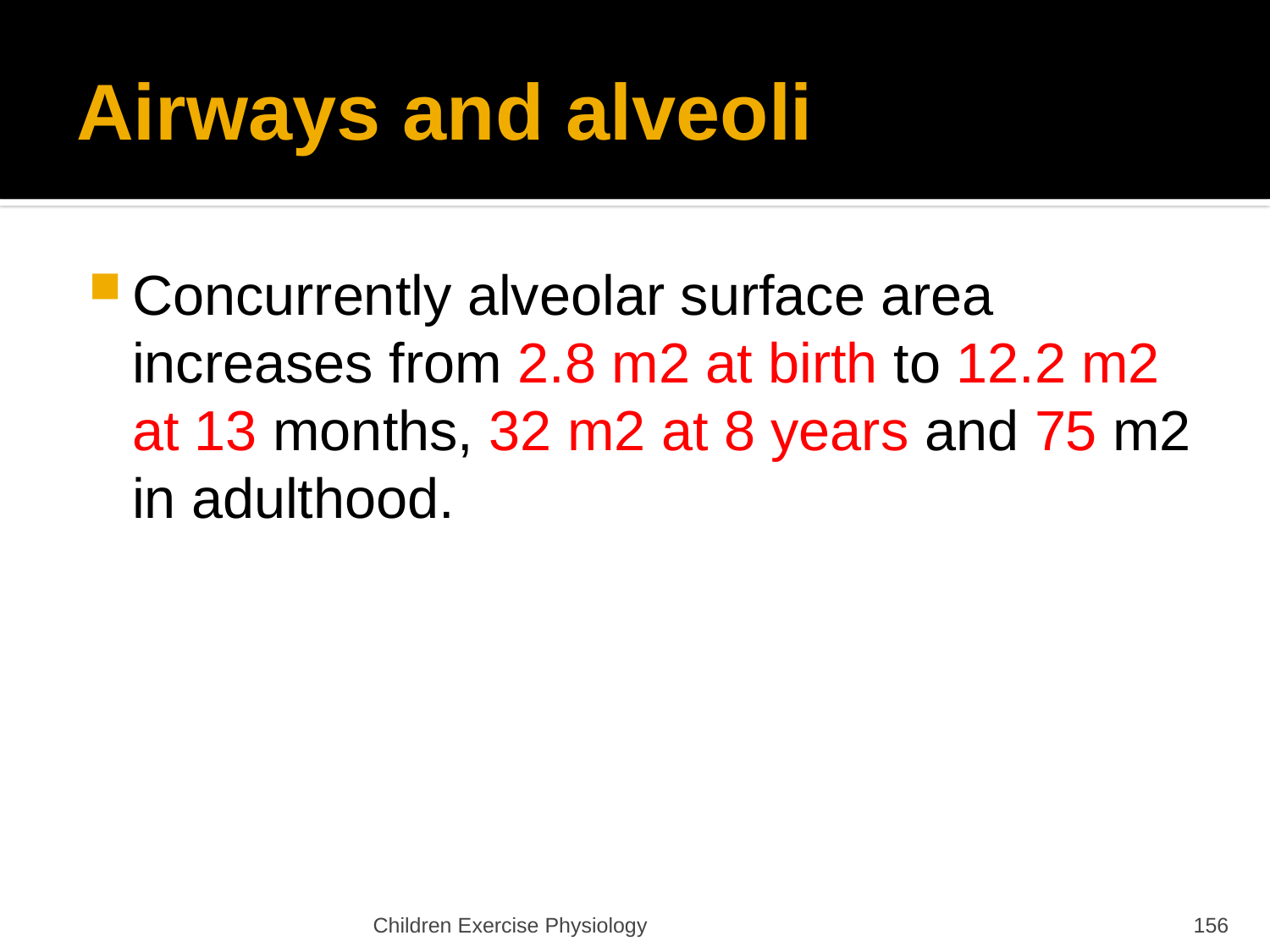

# Airways and alveoli
Concurrently alveolar surface area increases from 2.8 m2 at birth to 12.2 m2 at 13 months, 32 m2 at 8 years and 75 m2 in adulthood.

Children Exercise Physiology
156